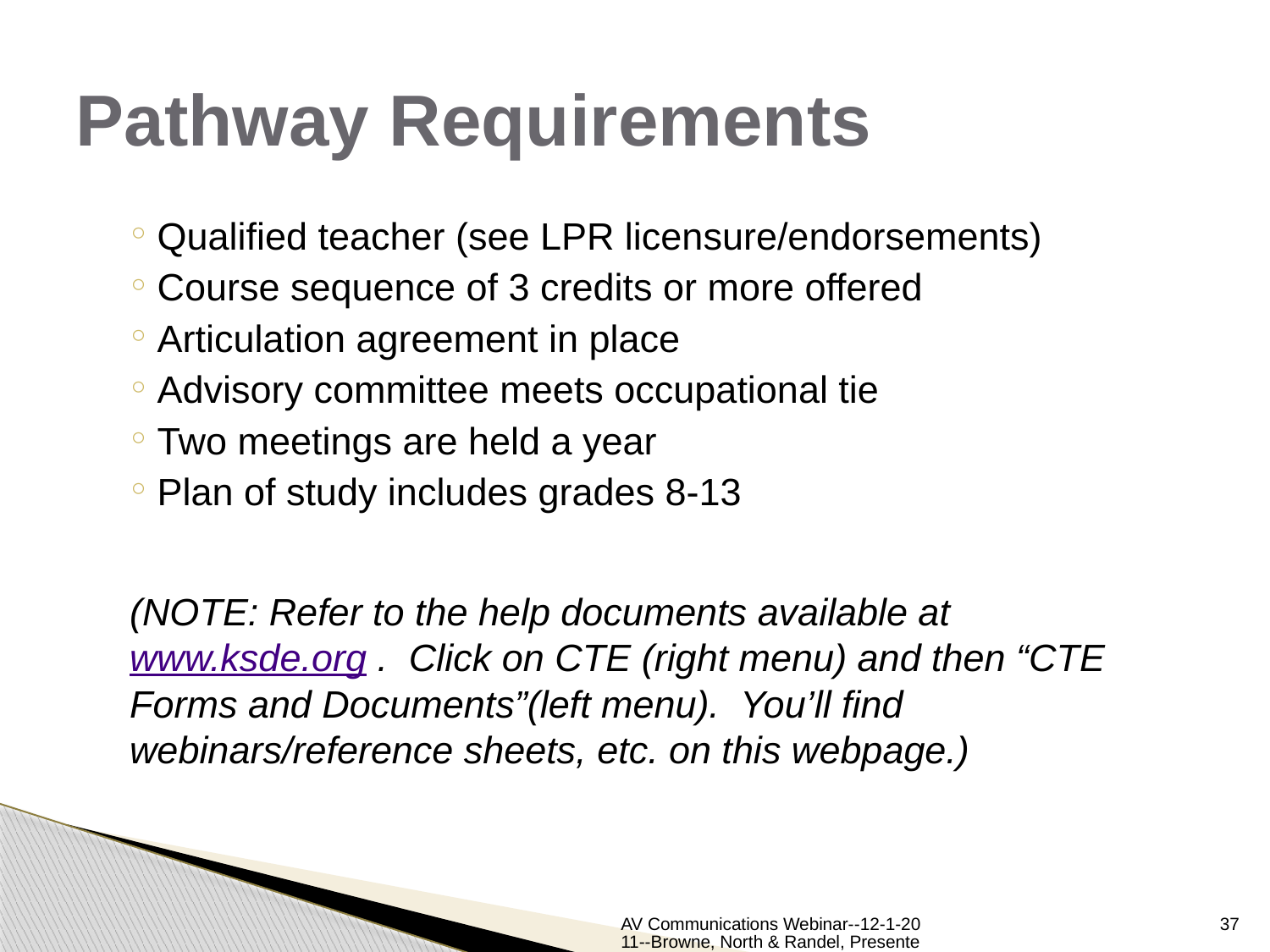

# Pathway Requirements
Qualified teacher (see LPR licensure/endorsements)
Course sequence of 3 credits or more offered
Articulation agreement in place
Advisory committee meets occupational tie
Two meetings are held a year
Plan of study includes grades 8-13

(NOTE: Refer to the help documents available at www.ksde.org .  Click on CTE (right menu) and then “CTE Forms and Documents”(left menu).  You’ll find webinars/reference sheets, etc. on this webpage.)

AV Communications Webinar--12-1-2011--Browne, North & Randel, Presenters

37